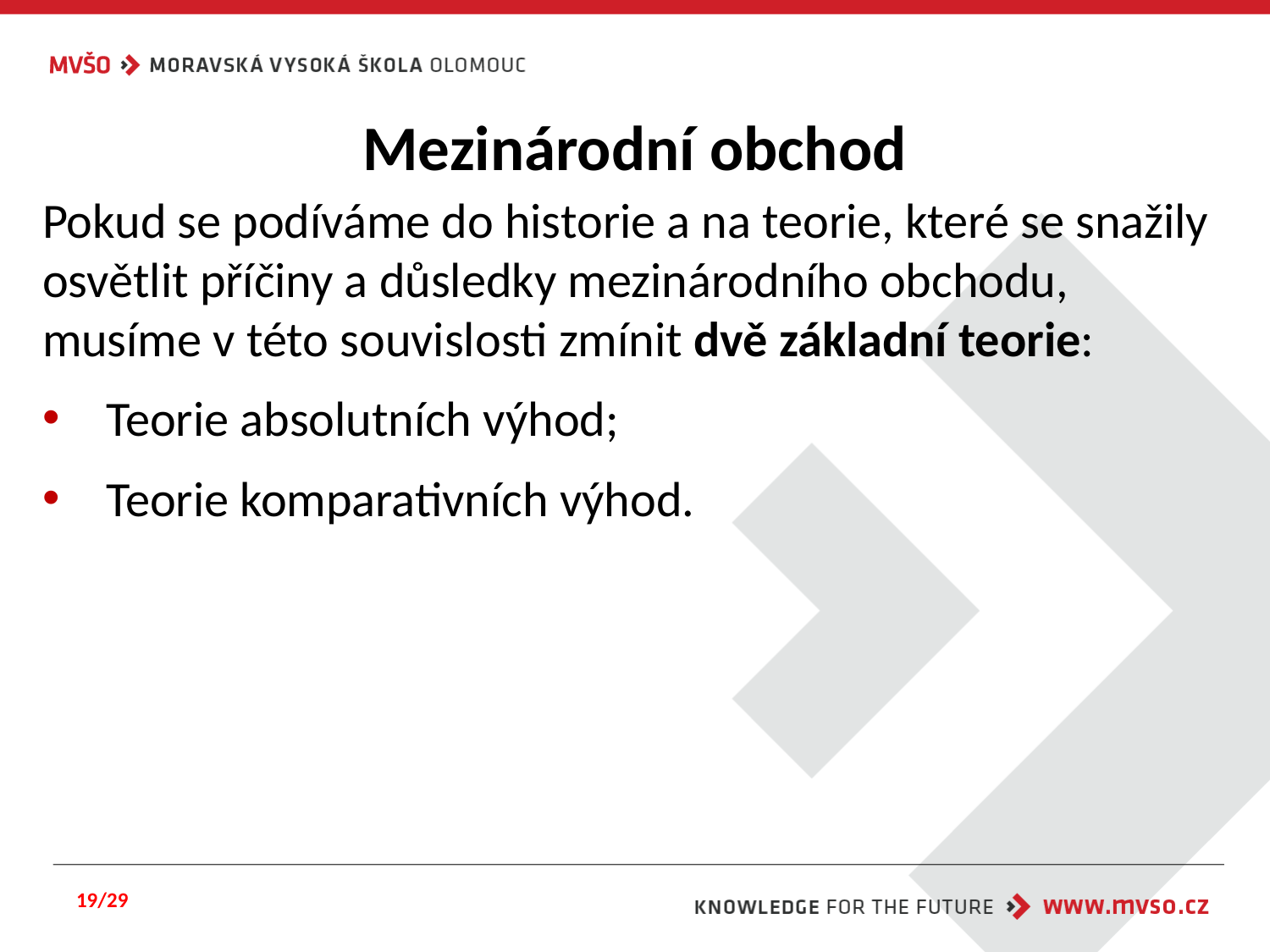

# Mezinárodní obchod
Pokud se podíváme do historie a na teorie, které se snažily osvětlit příčiny a důsledky mezinárodního obchodu, musíme v této souvislosti zmínit dvě základní teorie:
Teorie absolutních výhod;
Teorie komparativních výhod.

19/29